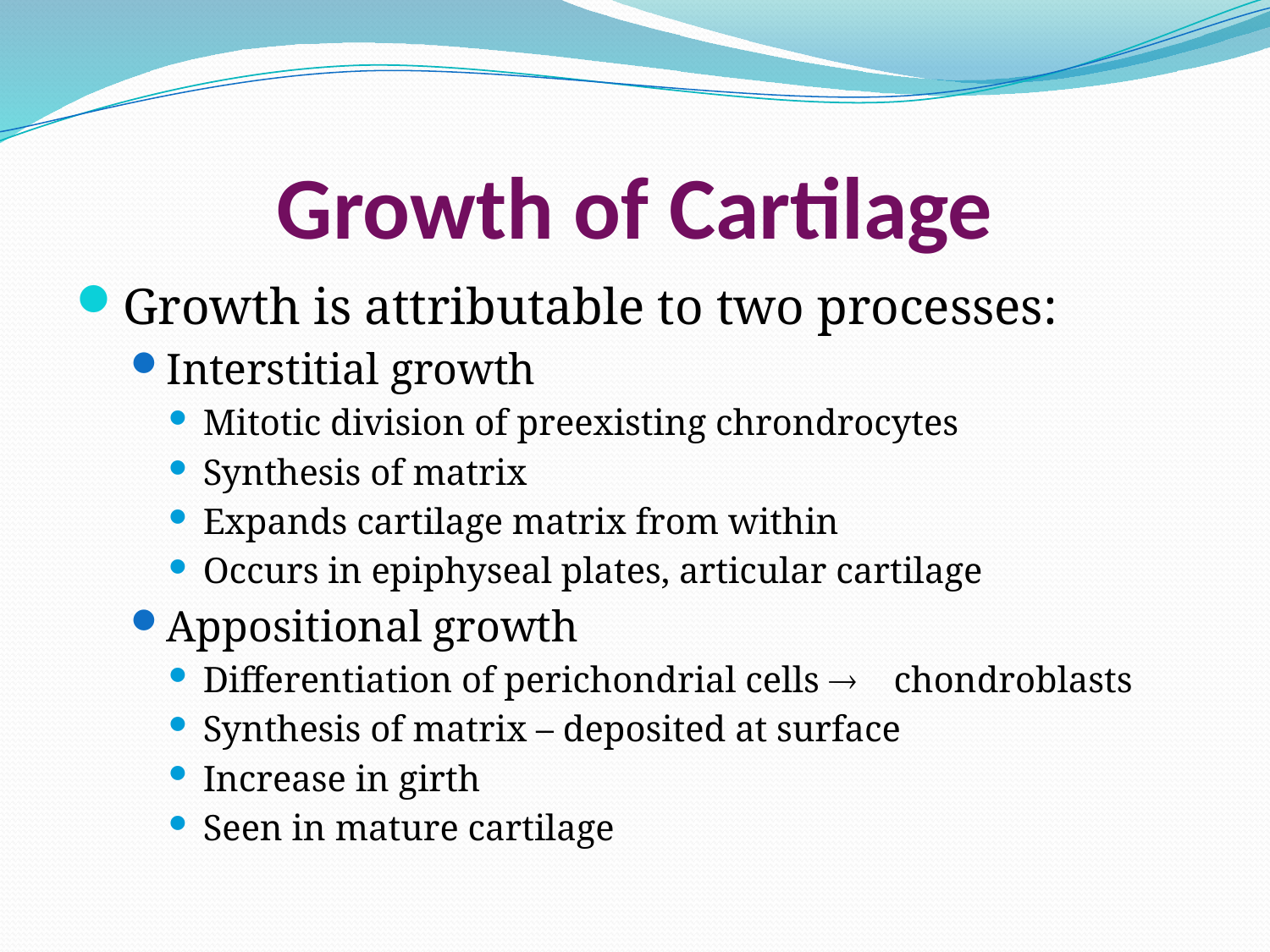

# Growth of Cartilage
Growth is attributable to two processes:
Interstitial growth
Mitotic division of preexisting chrondrocytes
Synthesis of matrix
Expands cartilage matrix from within
Occurs in epiphyseal plates, articular cartilage
Appositional growth
Differentiation of perichondrial cells →    chondroblasts
Synthesis of matrix – deposited at surface
Increase in girth
Seen in mature cartilage